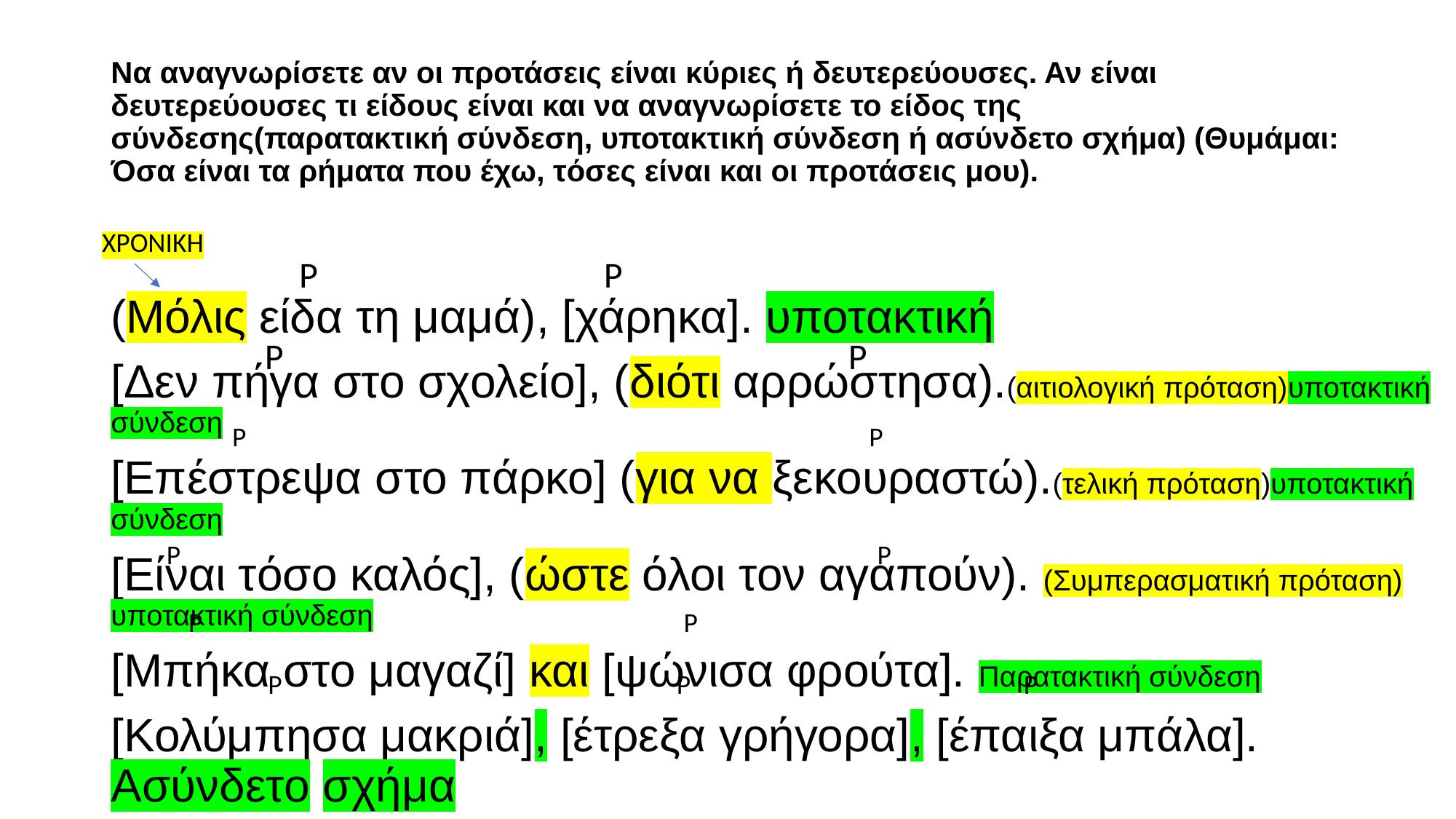

# Να αναγνωρίσετε αν οι προτάσεις είναι κύριες ή δευτερεύουσες. Αν είναι δευτερεύουσες τι είδους είναι και να αναγνωρίσετε το είδος της σύνδεσης(παρατακτική σύνδεση, υποτακτική σύνδεση ή ασύνδετο σχήμα) (Θυμάμαι: Όσα είναι τα ρήματα που έχω, τόσες είναι και οι προτάσεις μου).
ΧΡΟΝΙΚΗ
                       Ρ                                   Ρ
(Μόλις είδα τη μαμά), [χάρηκα]. υποτακτική
[Δεν πήγα στο σχολείο], (διότι αρρώστησα).(αιτιολογική πρόταση)υποτακτική σύνδεση
[Επέστρεψα στο πάρκο] (για να ξεκουραστώ).(τελική πρόταση)υποτακτική σύνδεση
[Είναι τόσο καλός], (ώστε όλοι τον αγαπούν). (Συμπερασματική πρόταση) υποτακτική σύνδεση
[Μπήκα στο μαγαζί] και [ψώνισα φρούτα]. Παρατακτική σύνδεση
[Κολύμπησα μακριά], [έτρεξα γρήγορα], [έπαιξα μπάλα]. Ασύνδετο σχήμα

                Ρ                                                                     Ρ
            Ρ                                                                                                     Ρ
         Ρ                                                                                                                 Ρ
       Ρ                                                                              Ρ
             Ρ                                                                Ρ                                                      Ρ